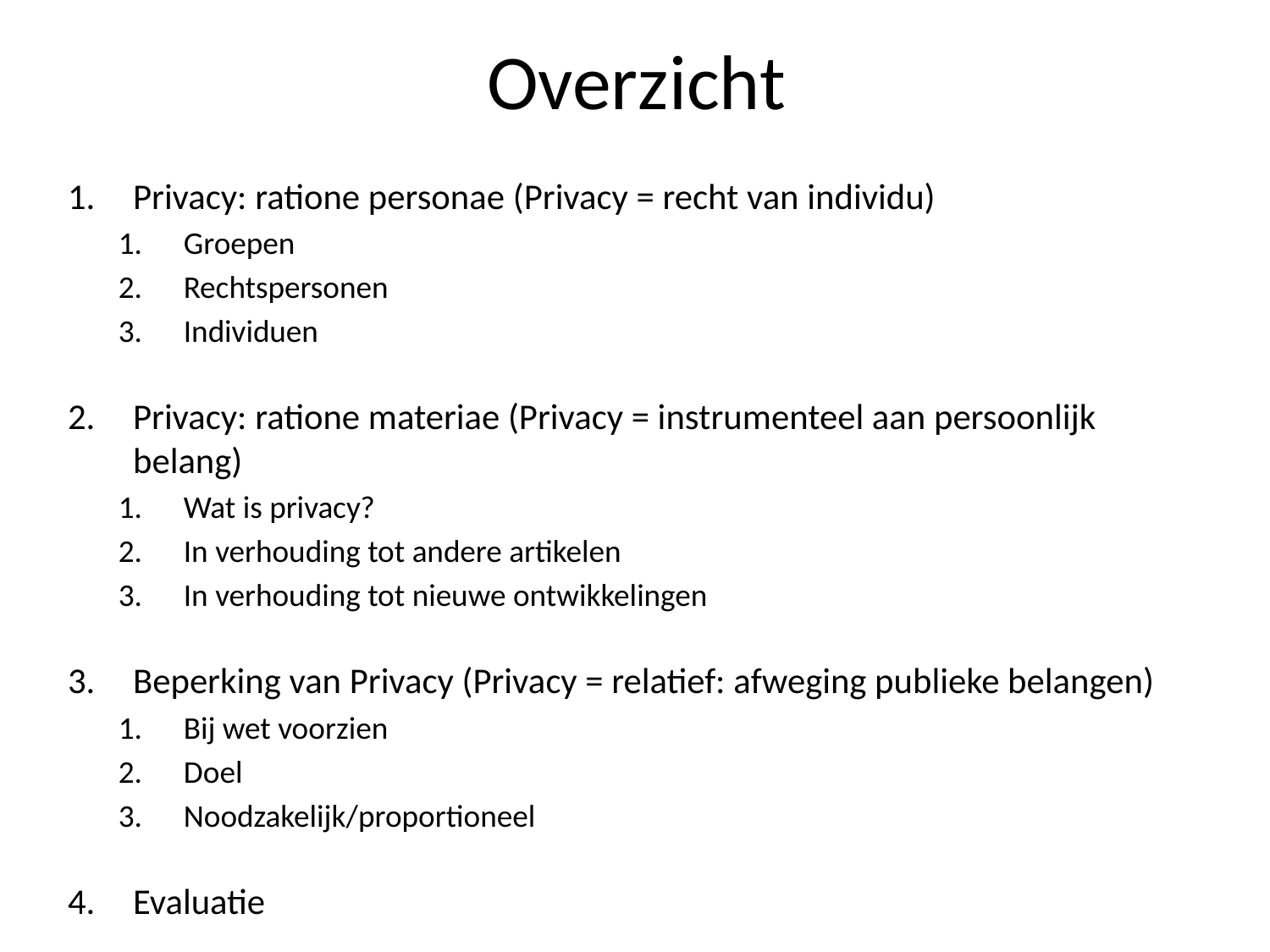

# Overzicht

Privacy: ratione personae (Privacy = recht van individu)
Groepen
Rechtspersonen
Individuen
Privacy: ratione materiae (Privacy = instrumenteel aan persoonlijk belang)
Wat is privacy?
In verhouding tot andere artikelen
In verhouding tot nieuwe ontwikkelingen
Beperking van Privacy (Privacy = relatief: afweging publieke belangen)
Bij wet voorzien
Doel
Noodzakelijk/proportioneel
Evaluatie